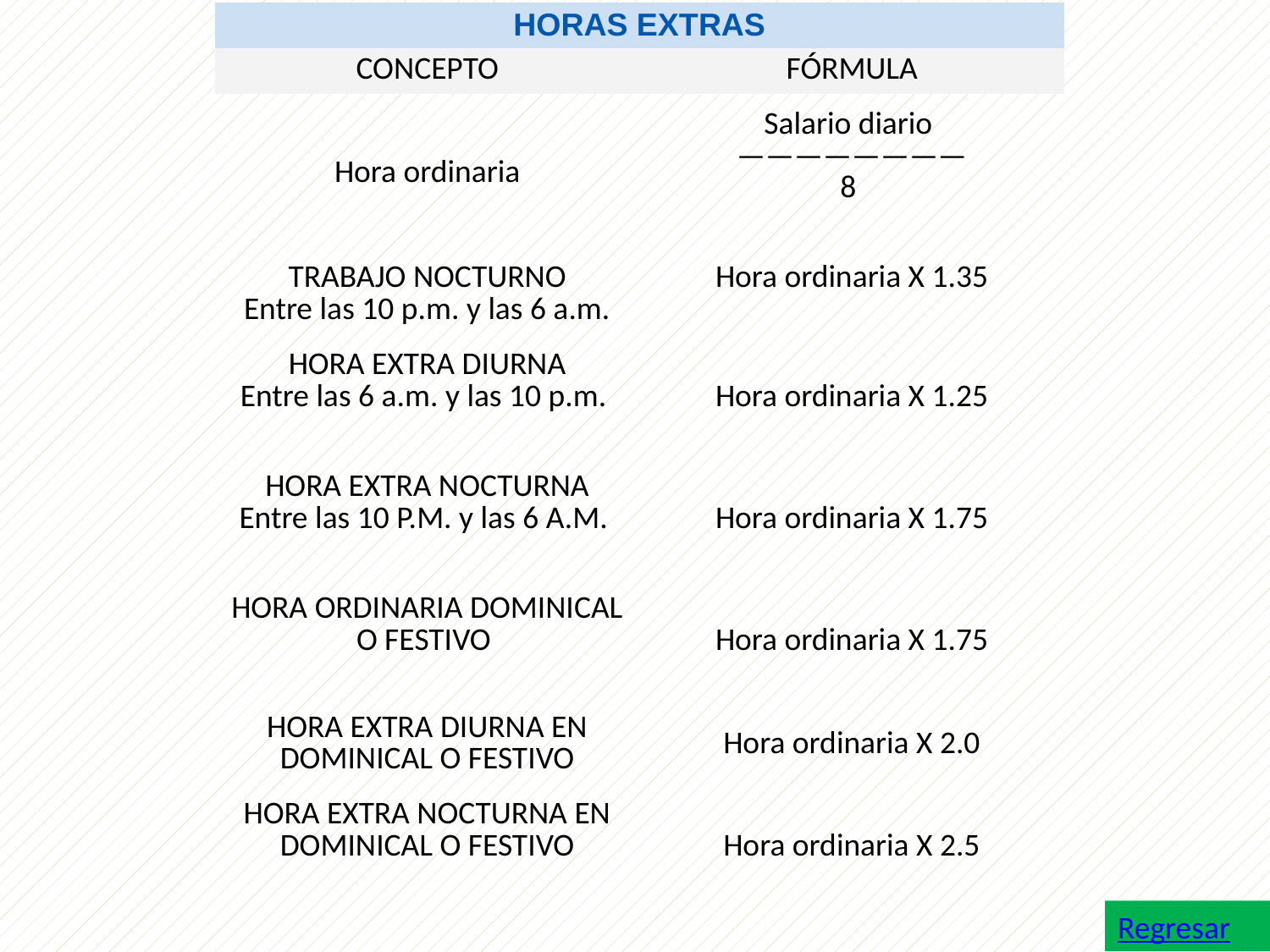

| HORAS EXTRAS |  |
| --- | --- |
| CONCEPTO | FÓRMULA |
| Hora ordinaria | Salario diario  ———————— 8 |
| TRABAJO NOCTURNO Entre las 10 p.m. y las 6 a.m. | Hora ordinaria X 1.35 |
| HORA EXTRA DIURNA Entre las 6 a.m. y las 10 p.m. | Hora ordinaria X 1.25 |
| HORA EXTRA NOCTURNA Entre las 10 P.M. y las 6 A.M. | Hora ordinaria X 1.75 |
| HORA ORDINARIA DOMINICAL O FESTIVO | Hora ordinaria X 1.75 |
| HORA EXTRA DIURNA EN DOMINICAL O FESTIVO | Hora ordinaria X 2.0 |
| HORA EXTRA NOCTURNA EN DOMINICAL O FESTIVO | Hora ordinaria X 2.5 |
Regresar